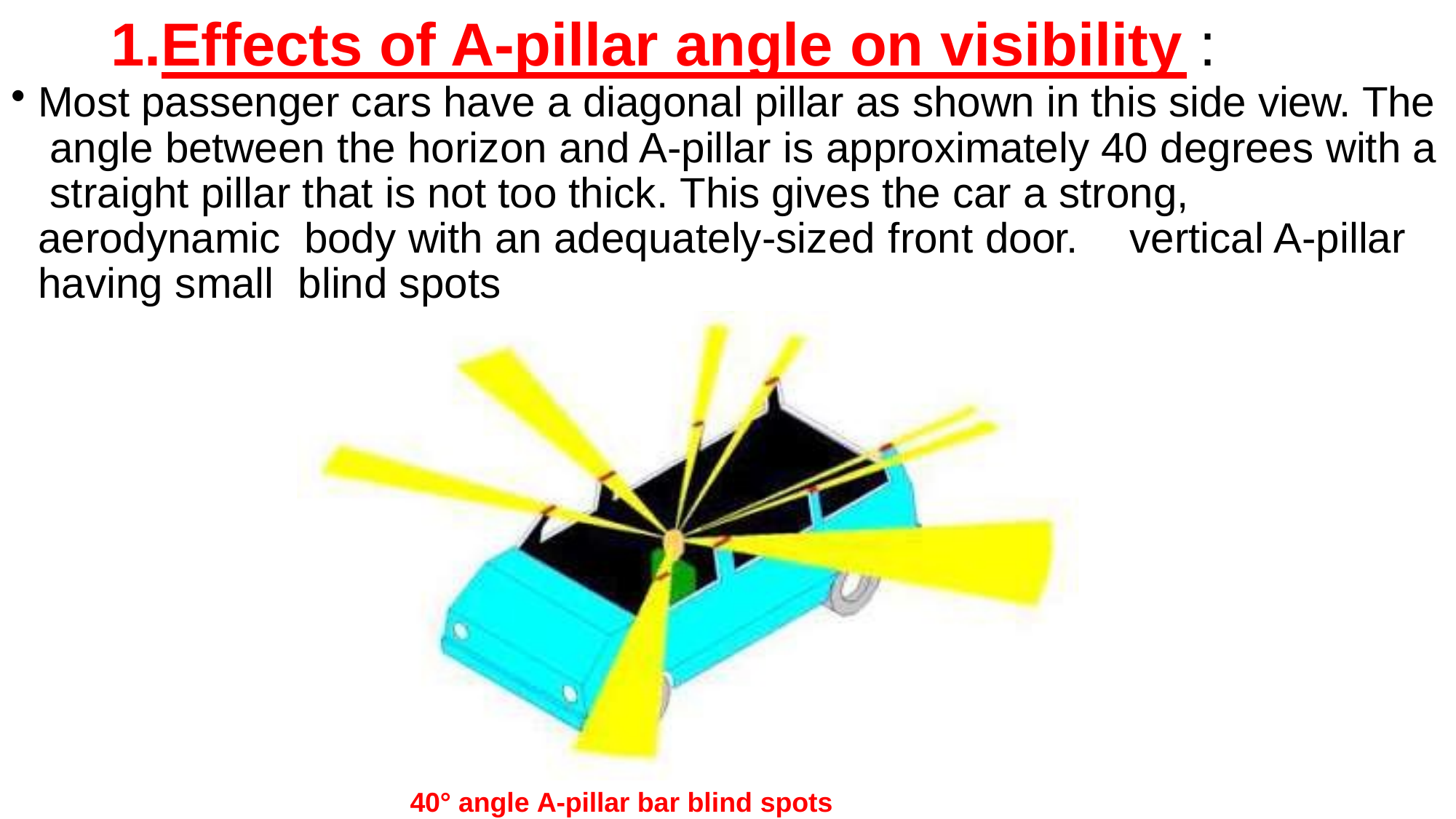

# 1.Effects of A-pillar angle on visibility :
Most passenger cars have a diagonal pillar as shown in this side view. The  angle between the horizon and A-pillar is approximately 40 degrees with a  straight pillar that is not too thick. This gives the car a strong, aerodynamic  body with an adequately-sized front door.	vertical A-pillar having small  blind spots

40° angle A-pillar bar blind spots